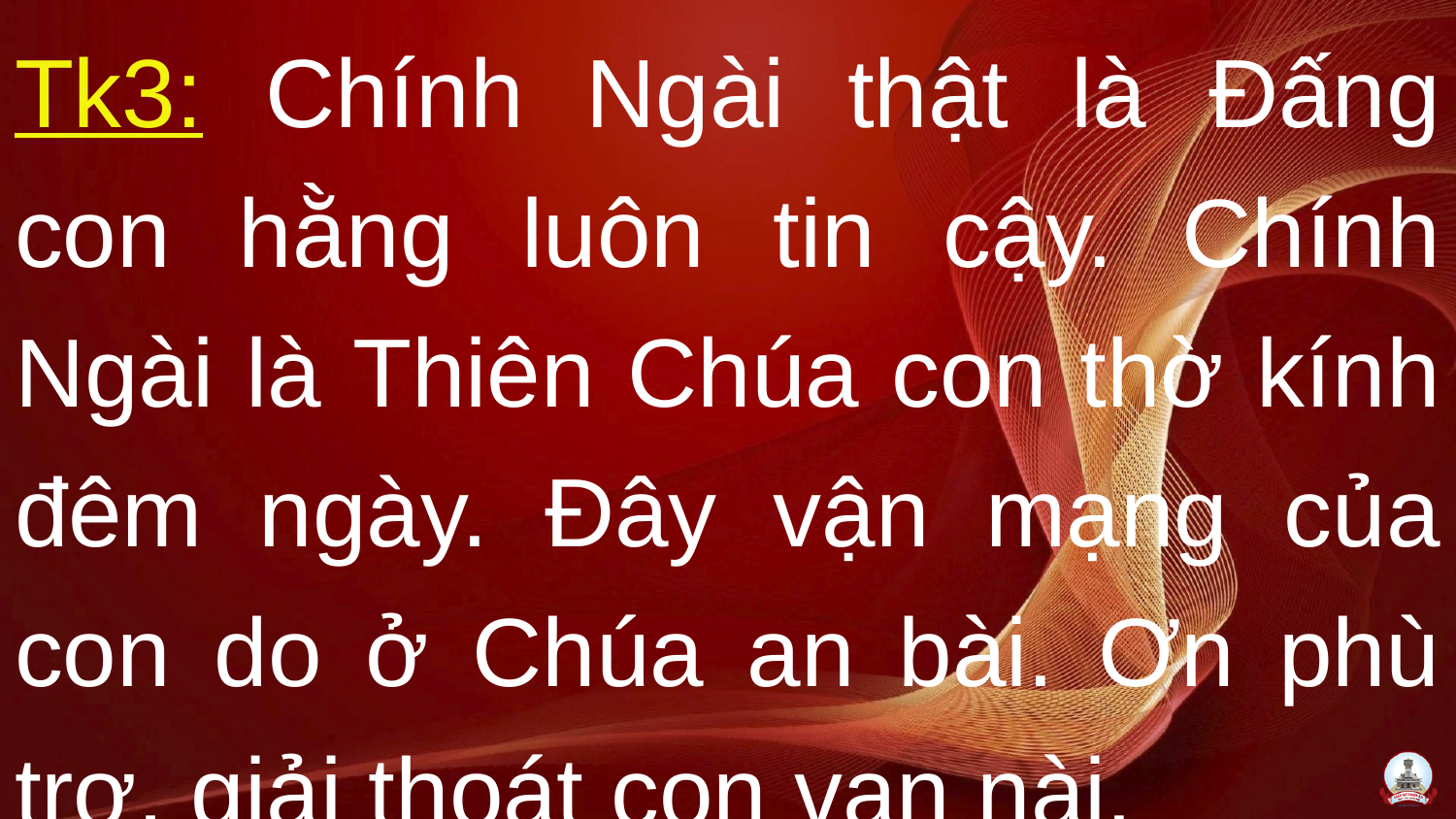

Tk3: Chính Ngài thật là Đấng con hằng luôn tin cậy. Chính Ngài là Thiên Chúa con thờ kính đêm ngày. Đây vận mạng của con do ở Chúa an bài. Ơn phù trợ, giải thoát con van nài.